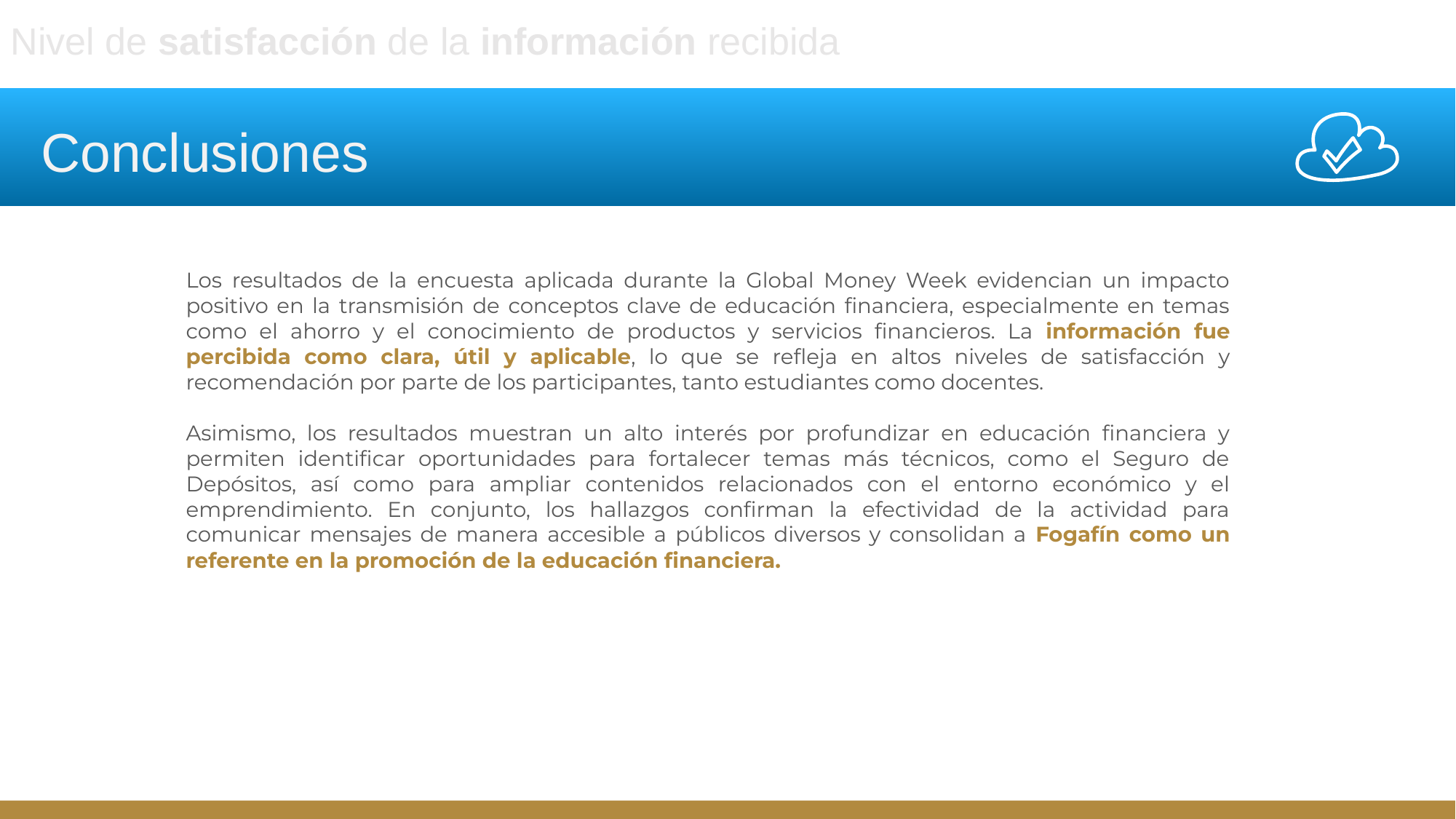

Nivel de satisfacción de la información recibida
# Conclusiones

Los resultados de la encuesta aplicada durante la Global Money Week evidencian un impacto positivo en la transmisión de conceptos clave de educación financiera, especialmente en temas como el ahorro y el conocimiento de productos y servicios financieros. La información fue percibida como clara, útil y aplicable, lo que se refleja en altos niveles de satisfacción y recomendación por parte de los participantes, tanto estudiantes como docentes.

Asimismo, los resultados muestran un alto interés por profundizar en educación financiera y permiten identificar oportunidades para fortalecer temas más técnicos, como el Seguro de Depósitos, así como para ampliar contenidos relacionados con el entorno económico y el emprendimiento. En conjunto, los hallazgos confirman la efectividad de la actividad para comunicar mensajes de manera accesible a públicos diversos y consolidan a Fogafín como un referente en la promoción de la educación financiera.